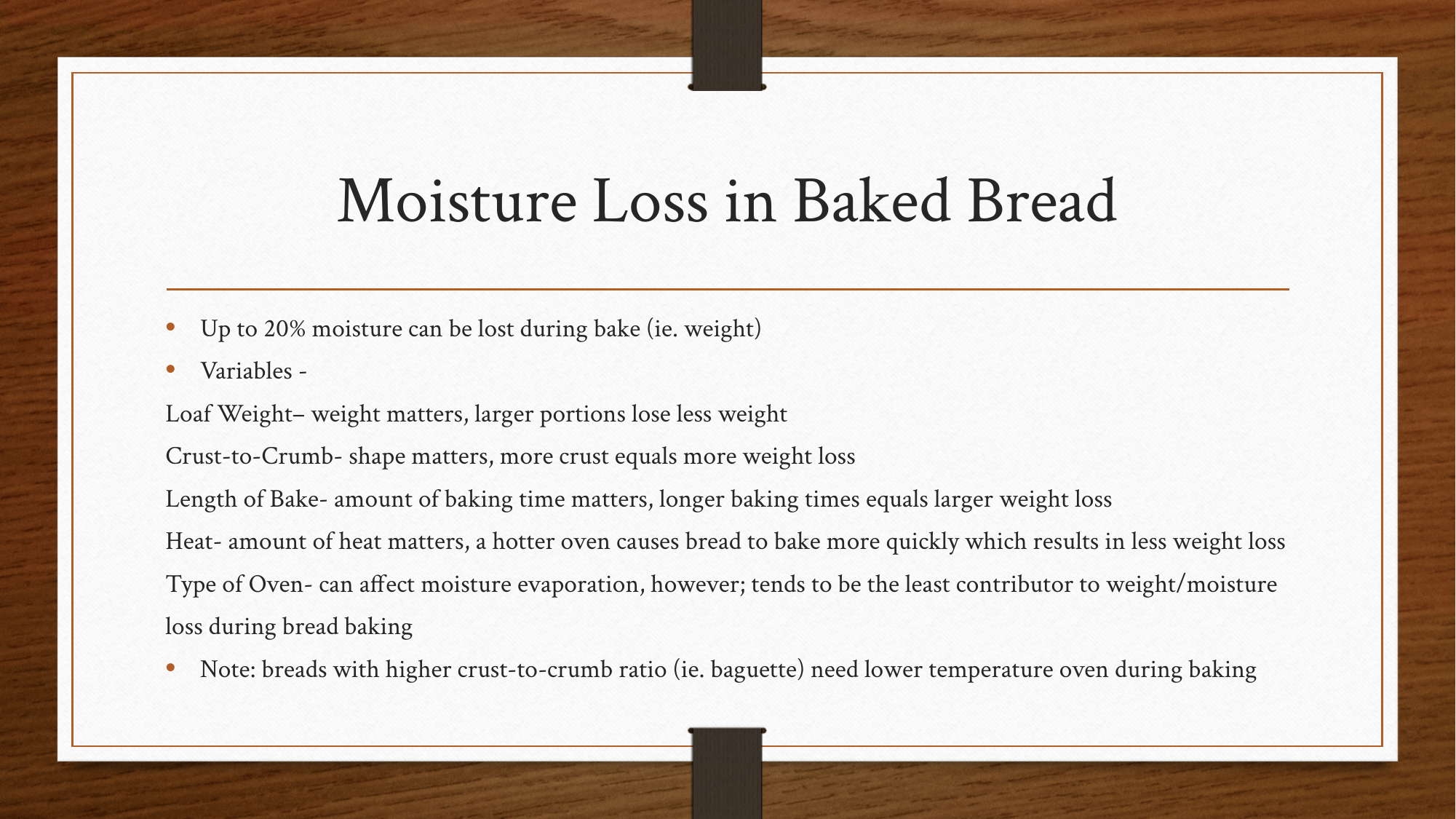

# Moisture Loss in Baked Bread
Up to 20% moisture can be lost during bake (ie. weight)
Variables -
Loaf Weight– weight matters, larger portions lose less weight
Crust-to-Crumb- shape matters, more crust equals more weight loss
Length of Bake- amount of baking time matters, longer baking times equals larger weight loss
Heat- amount of heat matters, a hotter oven causes bread to bake more quickly which results in less weight loss
Type of Oven- can affect moisture evaporation, however; tends to be the least contributor to weight/moisture
loss during bread baking
Note: breads with higher crust-to-crumb ratio (ie. baguette) need lower temperature oven during baking